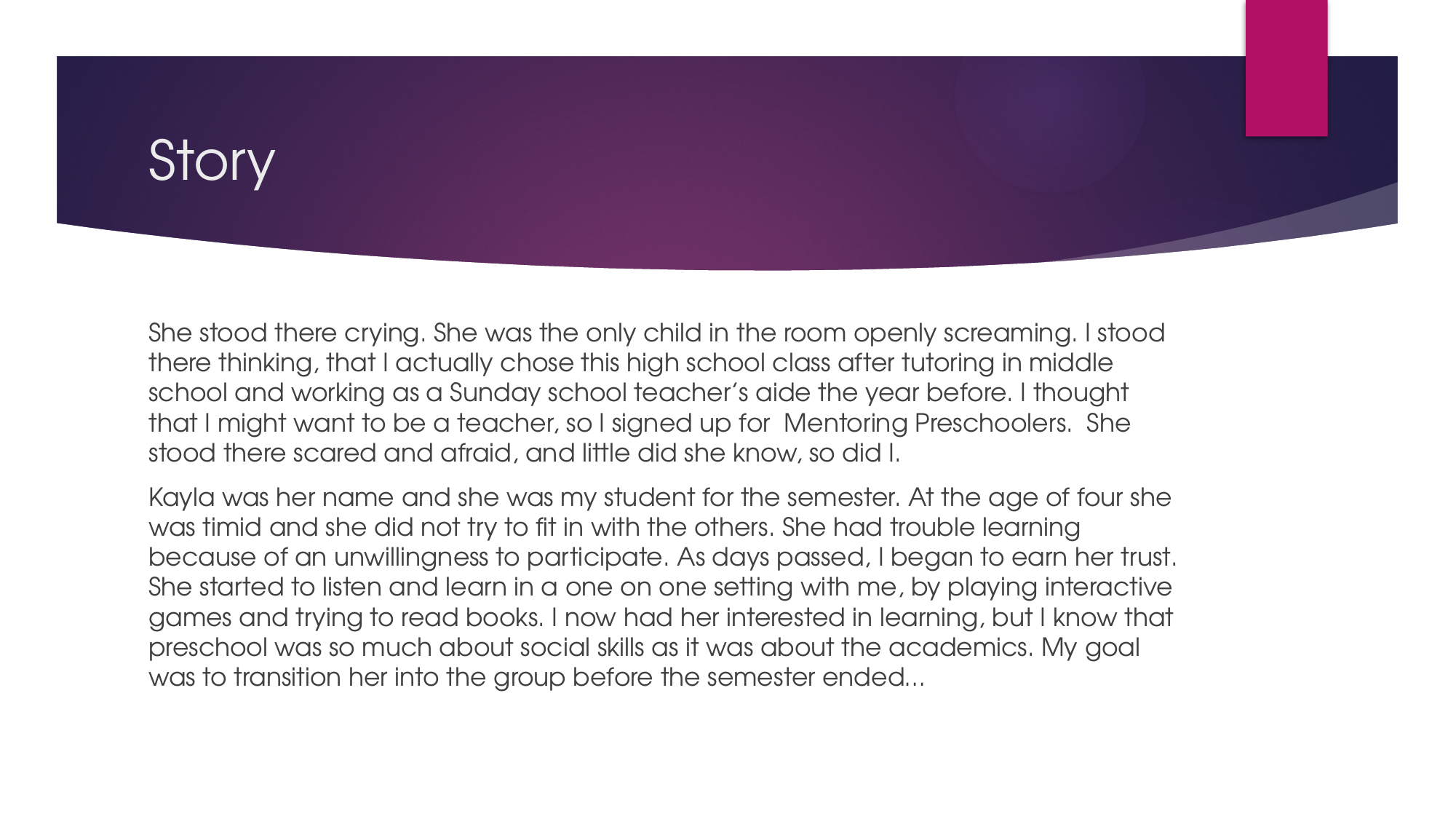

# Story
She stood there crying. She was the only child in the room openly screaming. I stood there thinking, that I actually chose this high school class after tutoring in middle school and working as a Sunday school teacher’s aide the year before. I thought that I might want to be a teacher, so I signed up for  Mentoring Preschoolers.  She stood there scared and afraid, and little did she know, so did I.
Kayla was her name and she was my student for the semester. At the age of four she was timid and she did not try to fit in with the others. She had trouble learning because of an unwillingness to participate. As days passed, I began to earn her trust. She started to listen and learn in a one on one setting with me, by playing interactive games and trying to read books. I now had her interested in learning, but I know that preschool was so much about social skills as it was about the academics. My goal was to transition her into the group before the semester ended…